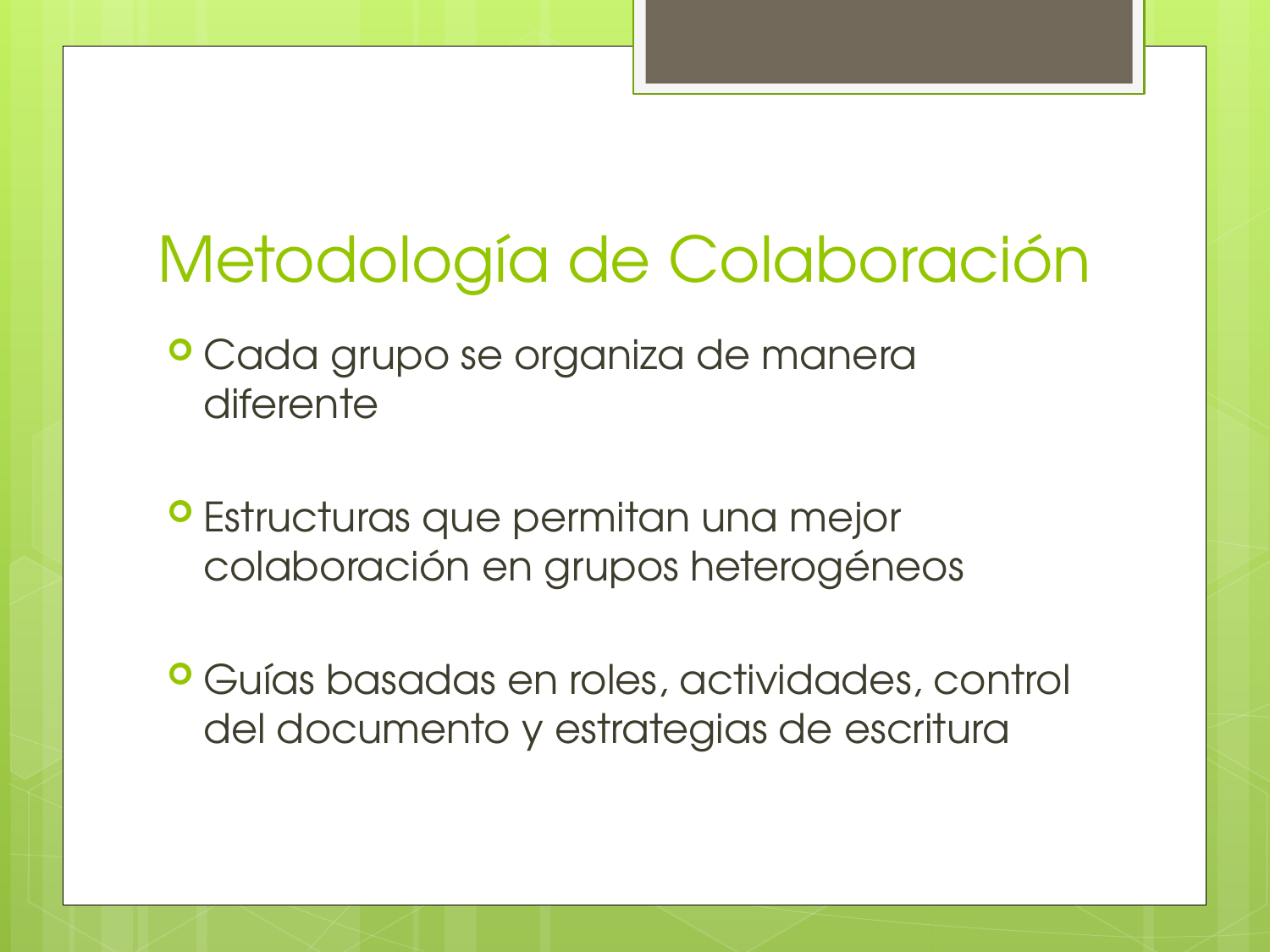

# Metodología de Colaboración
Cada grupo se organiza de manera diferente

Estructuras que permitan una mejor colaboración en grupos heterogéneos

Guías basadas en roles, actividades, control del documento y estrategias de escritura